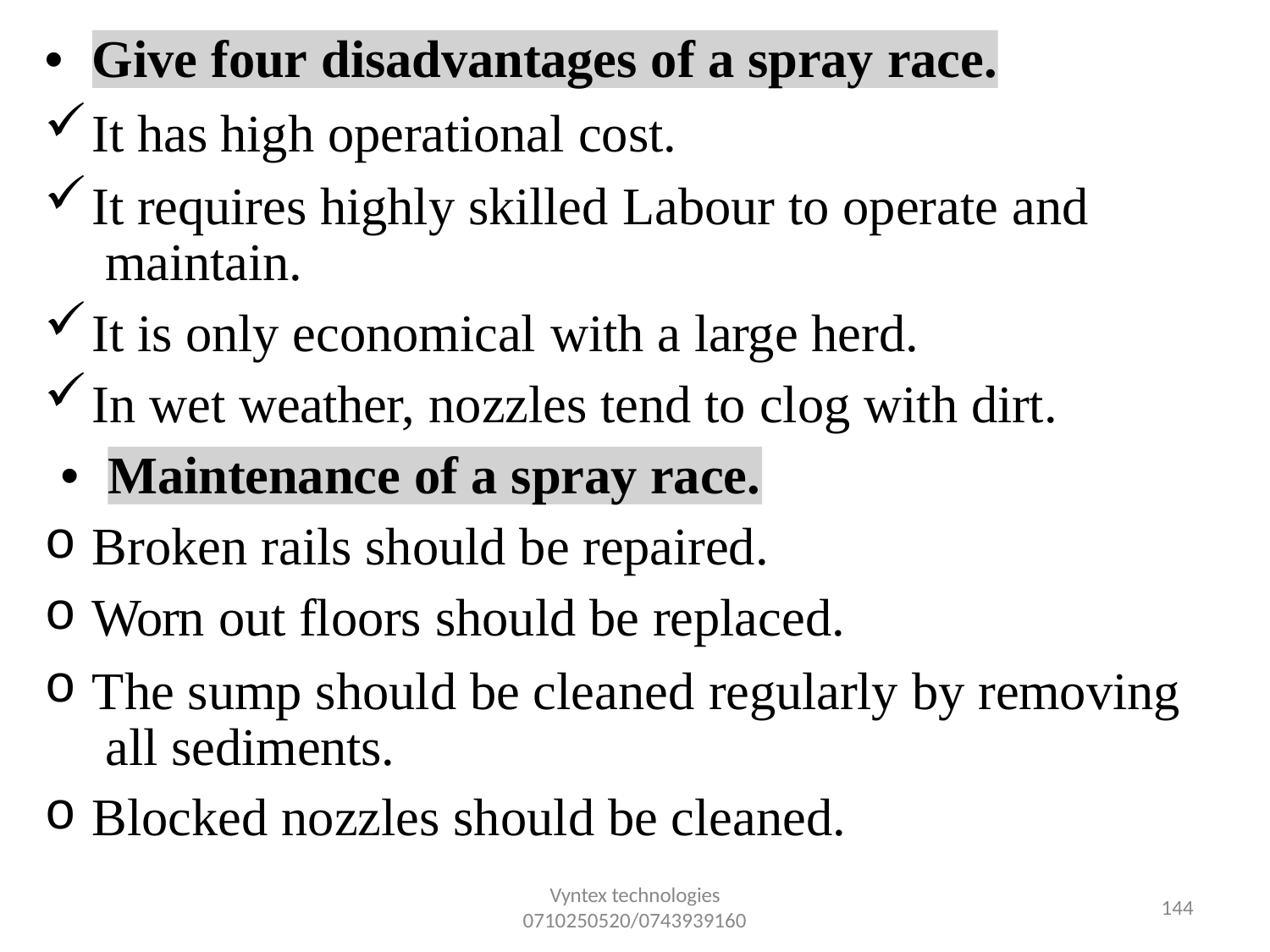

•
Give four disadvantages of a spray race.
It has high operational cost.
It requires highly skilled Labour to operate and  maintain.
It is only economical with a large herd.
In wet weather, nozzles tend to clog with dirt.
•
Maintenance of a spray race.
Broken rails should be repaired.
Worn out floors should be replaced.
The sump should be cleaned regularly by removing  all sediments.
Blocked nozzles should be cleaned.
Vyntex technologies
0710250520/0743939160
144